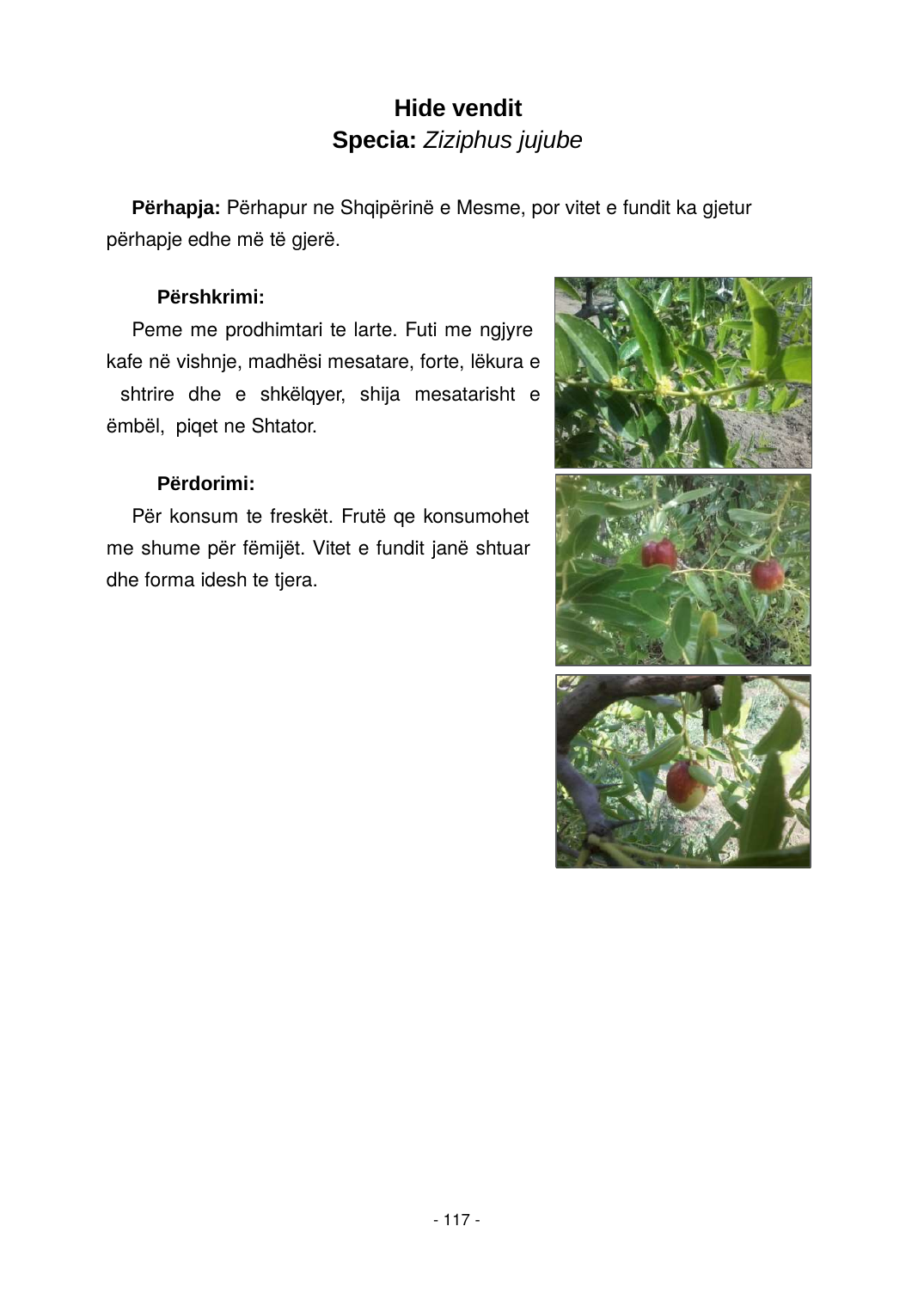

Hide vendit  Specia: Ziziphus jujube

Përhapja: Përhapur ne Shqipërinë e Mesme, por vitet e fundit ka gjetur  përhapje edhe më të gjerë.

Përshkrimi:
Peme me prodhimtari te larte. Futi me ngjyre  kafe në vishnje, madhësi mesatare, forte, lëkura e  shtrire dhe e shkëlqyer, shija mesatarisht e ëmbël,  piqet ne Shtator.

Përdorimi:
Për konsum te freskët. Frutë qe konsumohet  me shume për fëmijët. Vitet e fundit janë shtuar  dhe forma idesh te tjera.

- 117 -